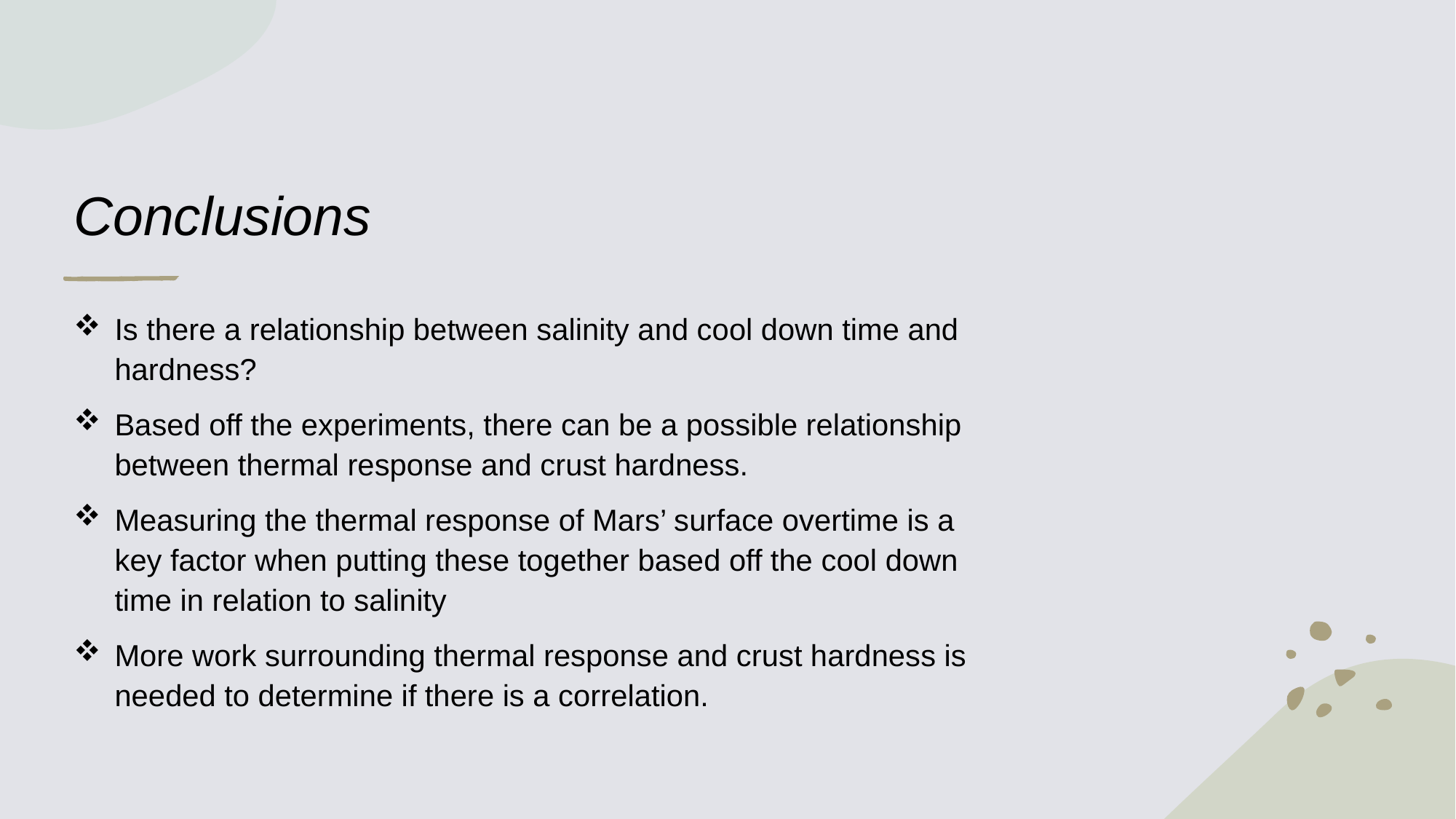

# Conclusions
Is there a relationship between salinity and cool down time and hardness?
Based off the experiments, there can be a possible relationship between thermal response and crust hardness.
Measuring the thermal response of Mars’ surface overtime is a key factor when putting these together based off the cool down time in relation to salinity
More work surrounding thermal response and crust hardness is needed to determine if there is a correlation.